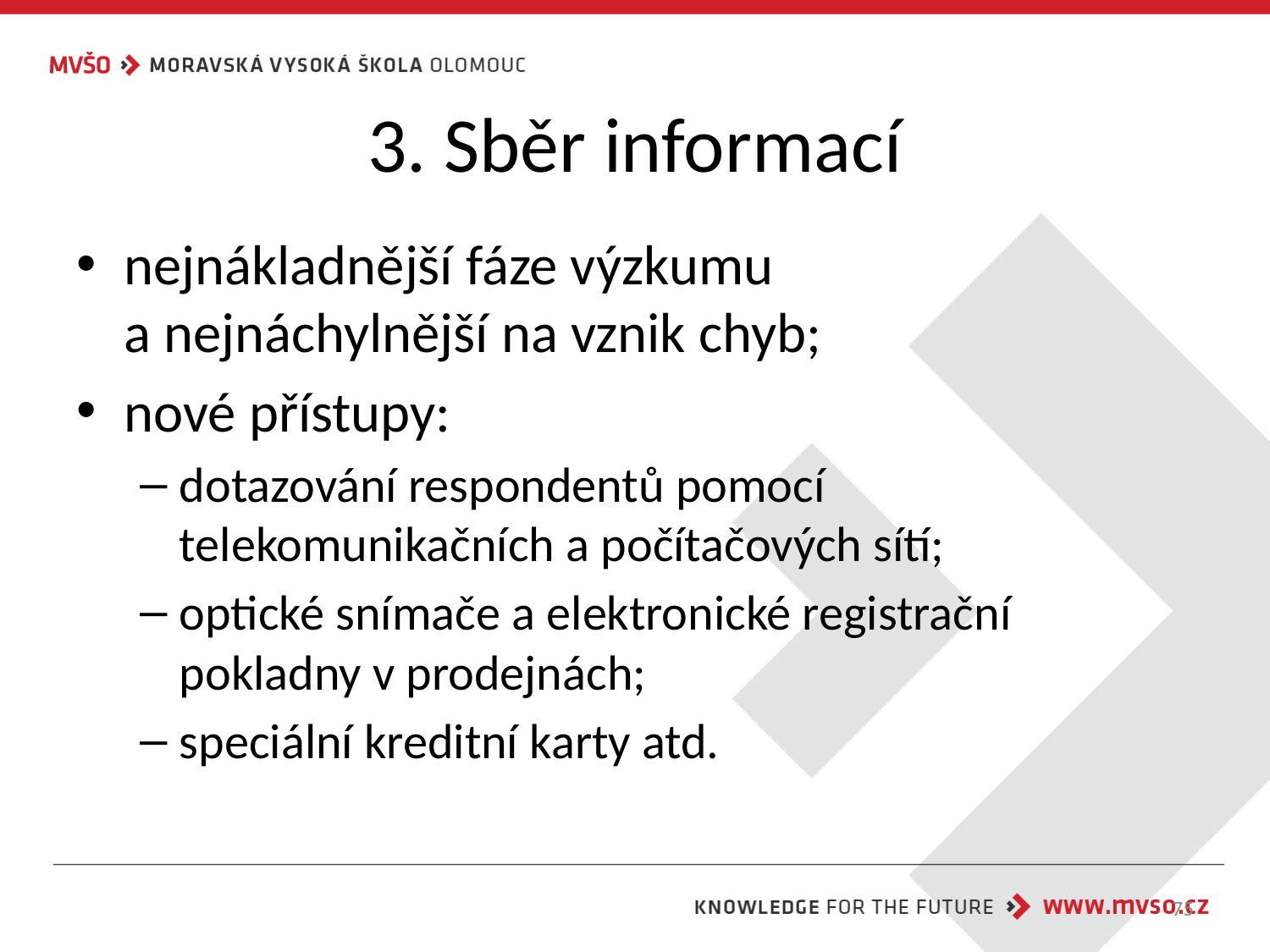

# 3. Sběr informací
nejnákladnější fáze výzkumu
a nejnáchylnější na vznik chyb;
nové přístupy:
dotazování respondentů pomocí telekomunikačních a počítačových sítí;
optické snímače a elektronické registrační pokladny v prodejnách;
speciální kreditní karty atd.
75